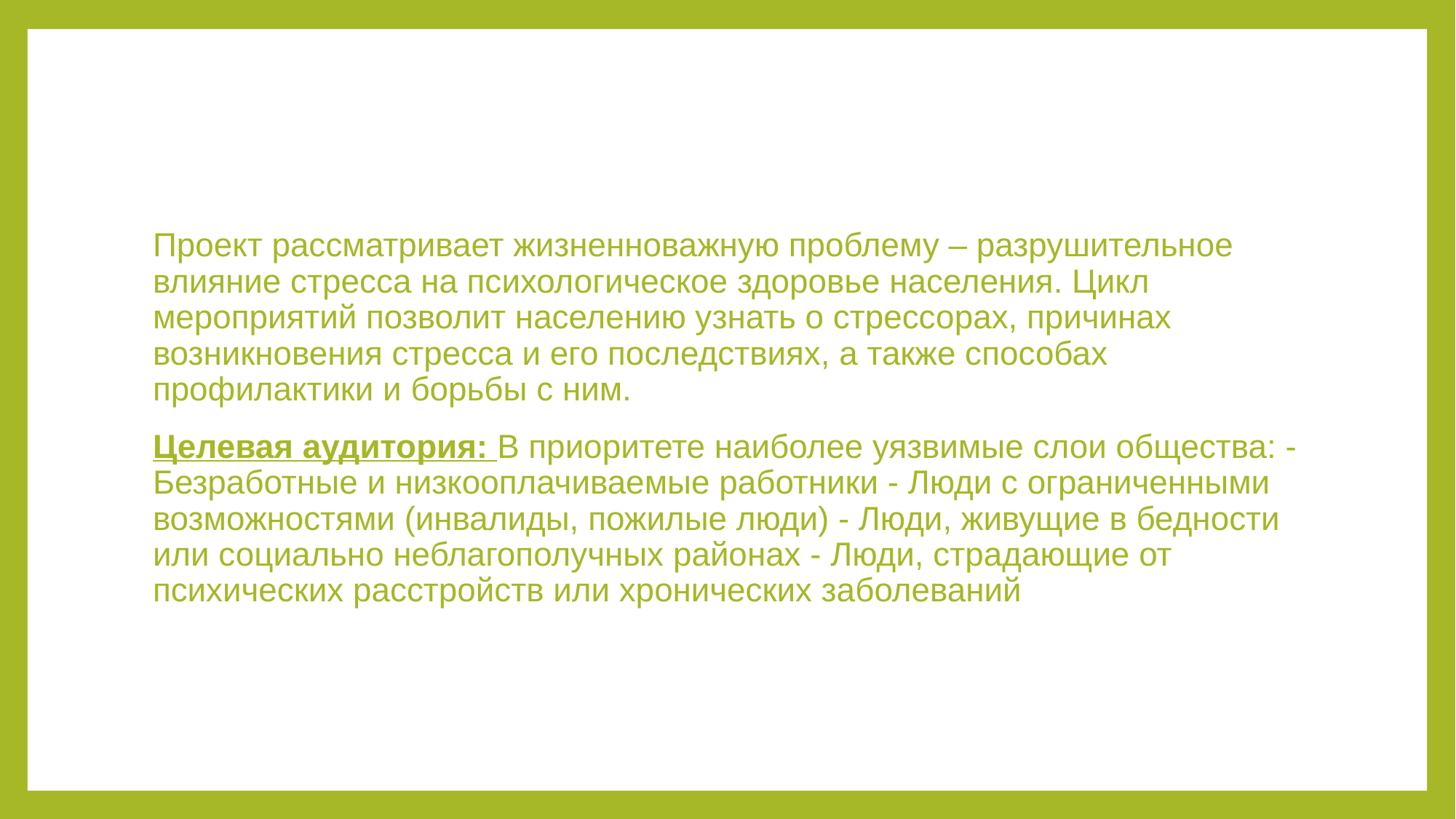

Проект рассматривает жизненноважную проблему – разрушительное влияние стресса на психологическое здоровье населения. Цикл мероприятий позволит населению узнать о стрессорах, причинах возникновения стресса и его последствиях, а также способах профилактики и борьбы с ним.
Целевая аудитория: В приоритете наиболее уязвимые слои общества: - Безработные и низкооплачиваемые работники - Люди с ограниченными возможностями (инвалиды, пожилые люди) - Люди, живущие в бедности или социально неблагополучных районах - Люди, страдающие от психических расстройств или хронических заболеваний